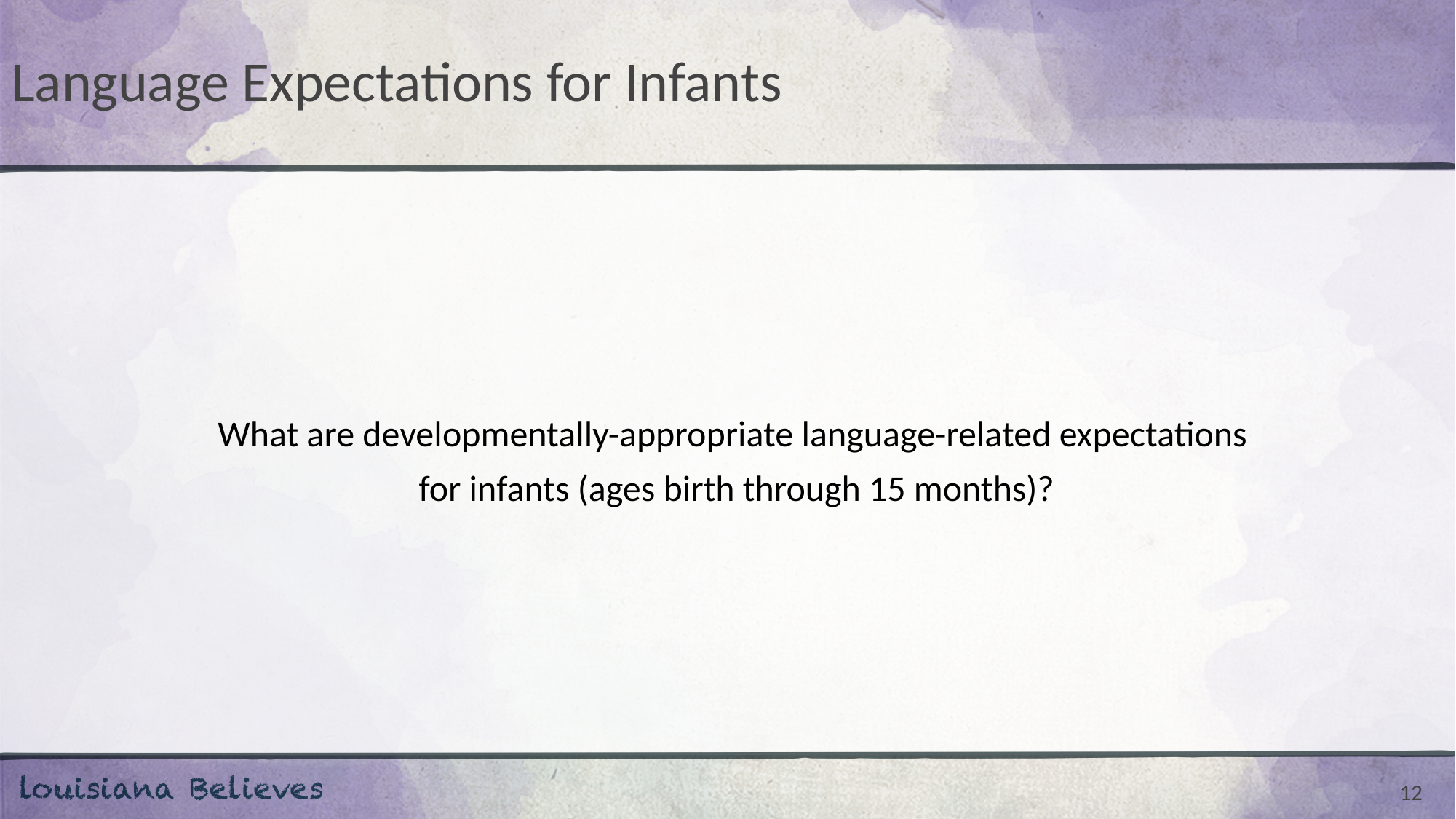

# Language Expectations for Infants

What are developmentally-appropriate language-related expectations
for infants (ages birth through 15 months)?